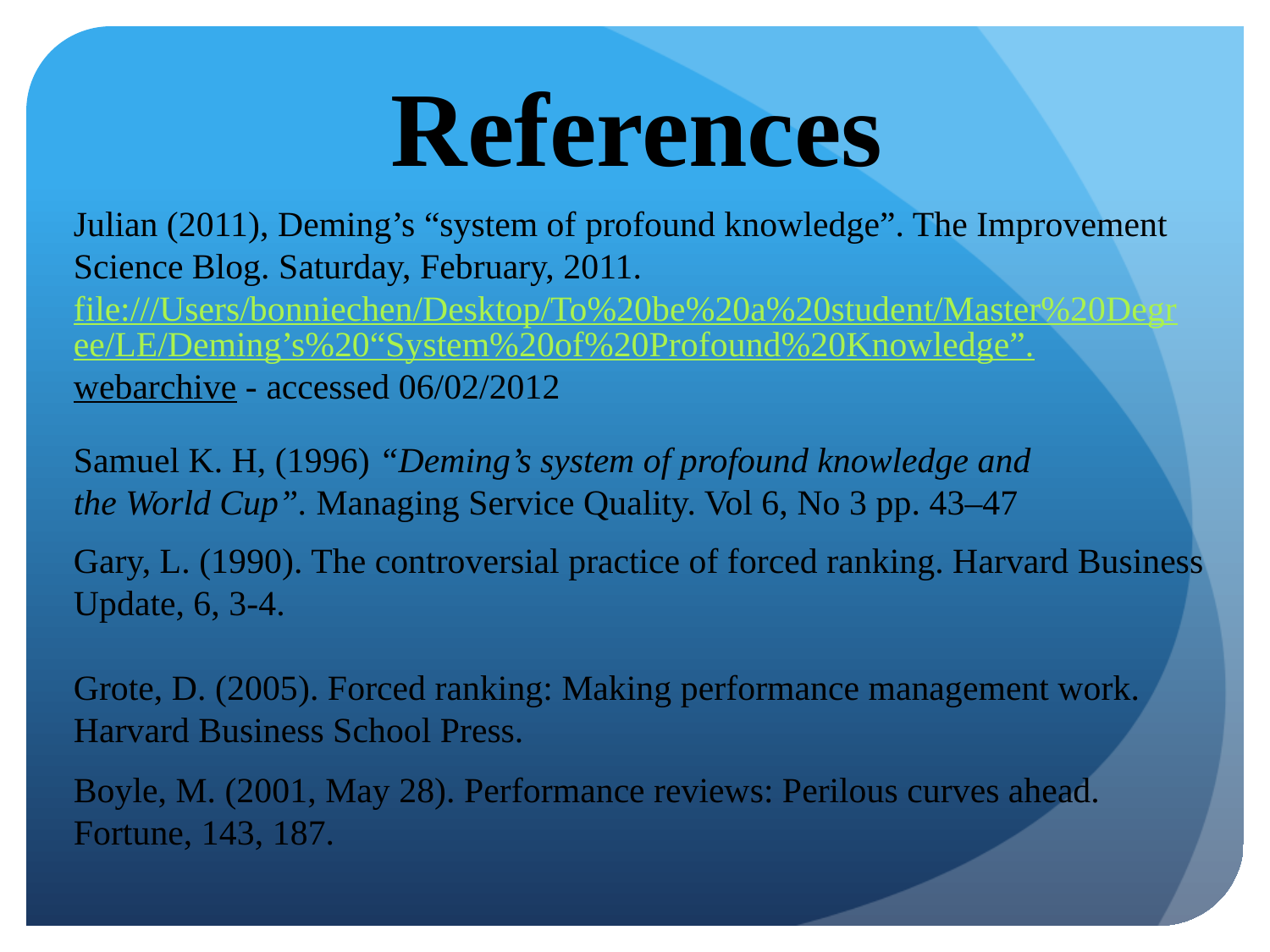

References
Julian (2011), Deming’s “system of profound knowledge”. The Improvement Science Blog. Saturday, February, 2011. file:///Users/bonniechen/Desktop/To%20be%20a%20student/Master%20Degree/LE/Deming’s%20“System%20of%20Profound%20Knowledge”.webarchive - accessed 06/02/2012

Samuel K. H, (1996) “Deming’s system of profound knowledge and the World Cup”. Managing Service Quality. Vol 6, No 3 pp. 43–47
Gary, L. (1990). The controversial practice of forced ranking. Harvard Business Update, 6, 3-4.

Grote, D. (2005). Forced ranking: Making performance management work. Harvard Business School Press.
Boyle, M. (2001, May 28). Performance reviews: Perilous curves ahead. Fortune, 143, 187.